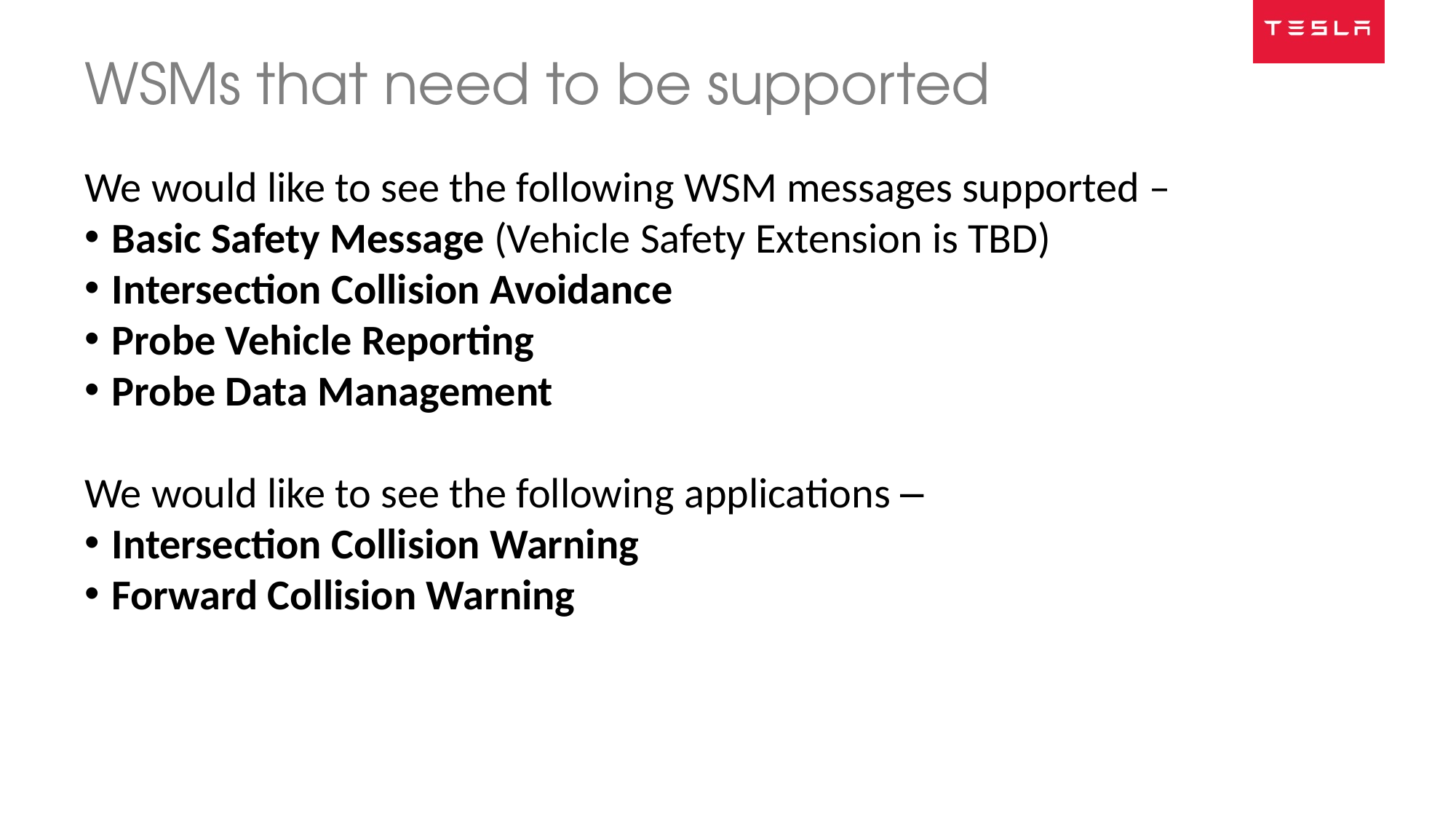

# WSMs that need to be supported
We would like to see the following WSM messages supported –
Basic Safety Message (Vehicle Safety Extension is TBD)
Intersection Collision Avoidance
Probe Vehicle Reporting
Probe Data Management

We would like to see the following applications –
Intersection Collision Warning
Forward Collision Warning
4